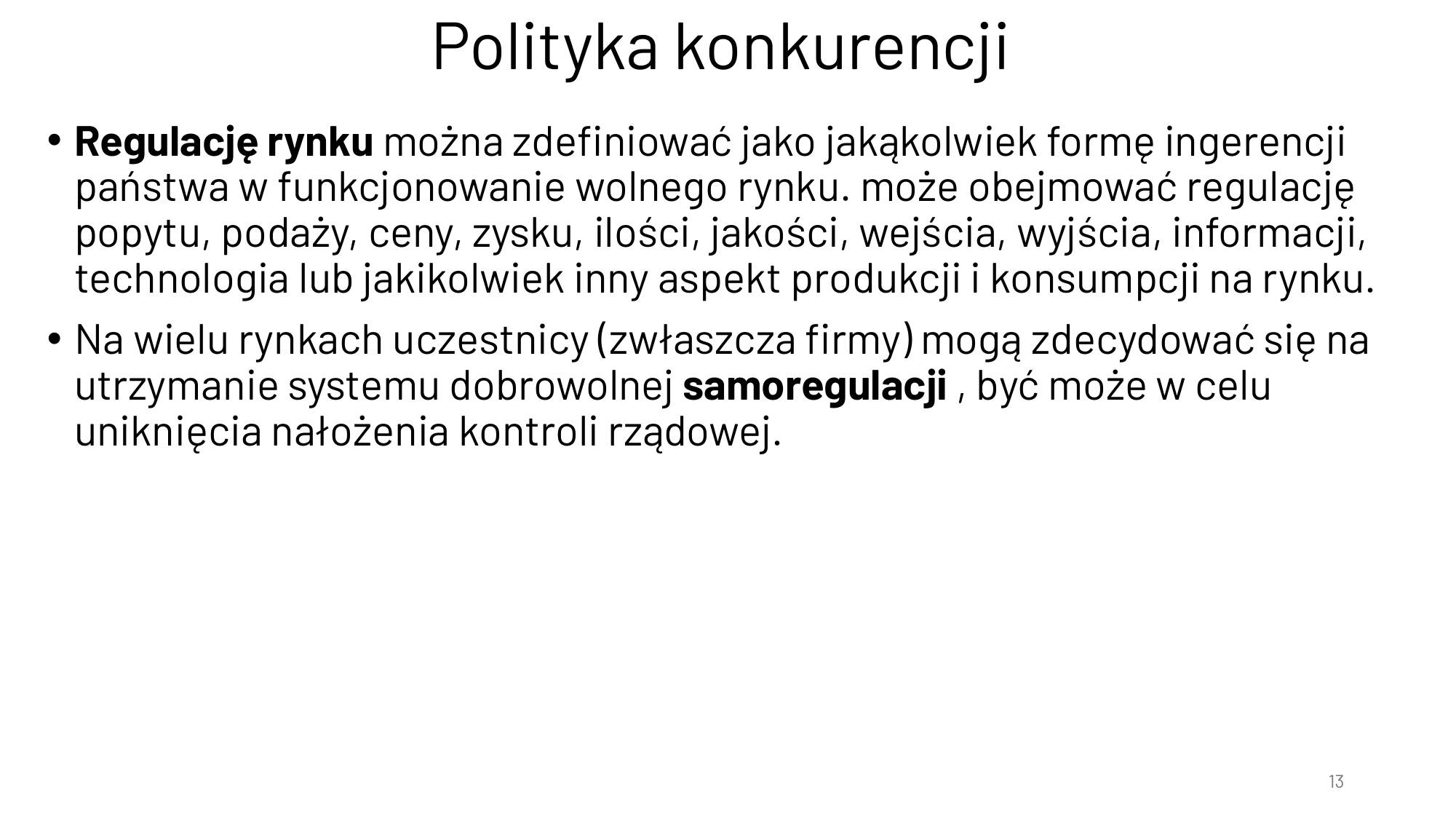

# Polityka konkurencji
Regulację rynku można zdefiniować jako jakąkolwiek formę ingerencji państwa w funkcjonowanie wolnego rynku. może obejmować regulację popytu, podaży, ceny, zysku, ilości, jakości, wejścia, wyjścia, informacji, technologia lub jakikolwiek inny aspekt produkcji i konsumpcji na rynku.
Na wielu rynkach uczestnicy (zwłaszcza firmy) mogą zdecydować się na utrzymanie systemu dobrowolnej samoregulacji , być może w celu uniknięcia nałożenia kontroli rządowej.
13